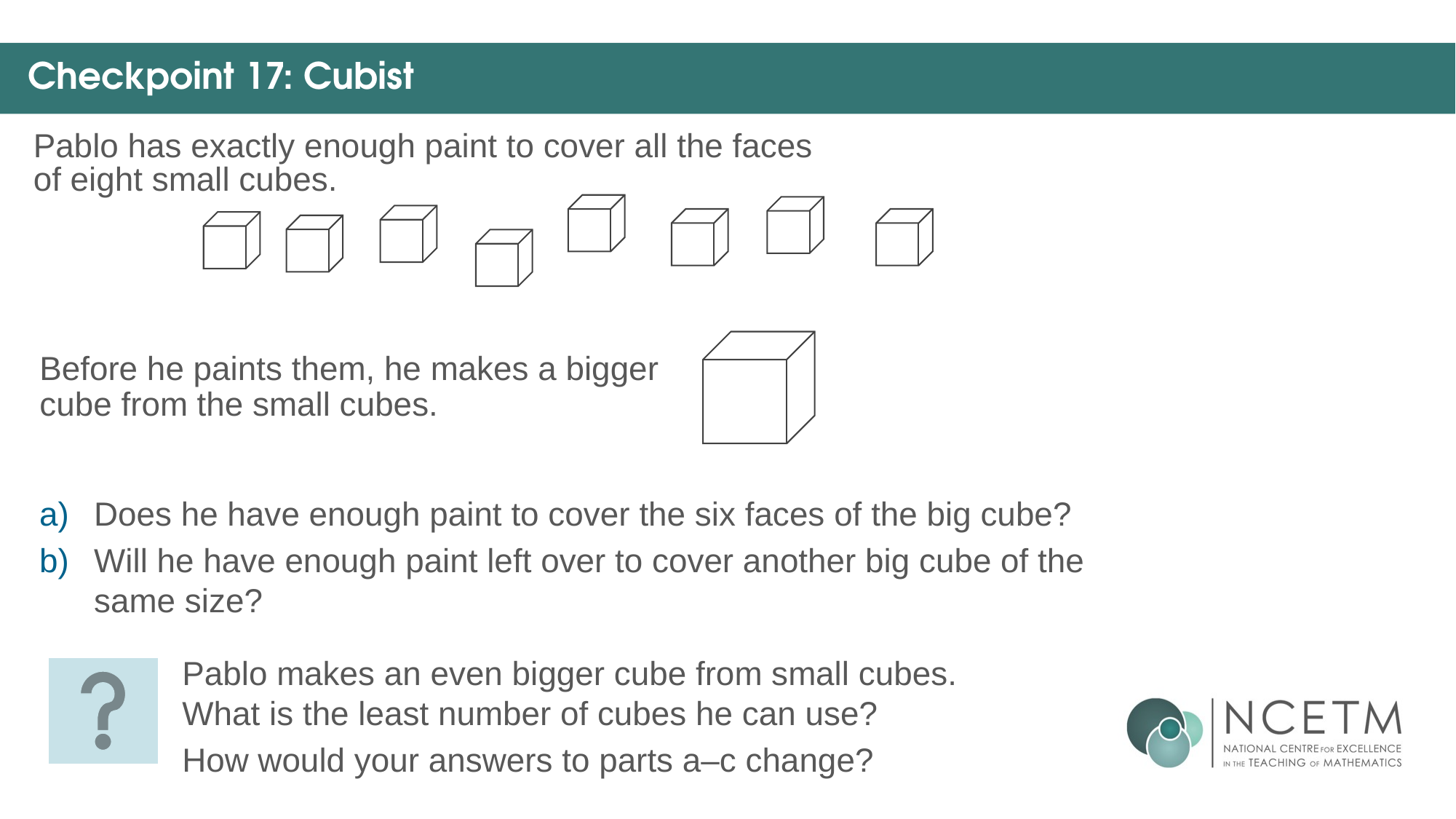

Checkpoint 17: Cubist
Pablo has exactly enough paint to cover all the faces of eight small cubes.

Before he paints them, he makes a bigger cube from the small cubes.

Does he have enough paint to cover the six faces of the big cube?
Will he have enough paint left over to cover another big cube of the same size?
Pablo makes an even bigger cube from small cubes. What is the least number of cubes he can use?
How would your answers to parts a–c change?